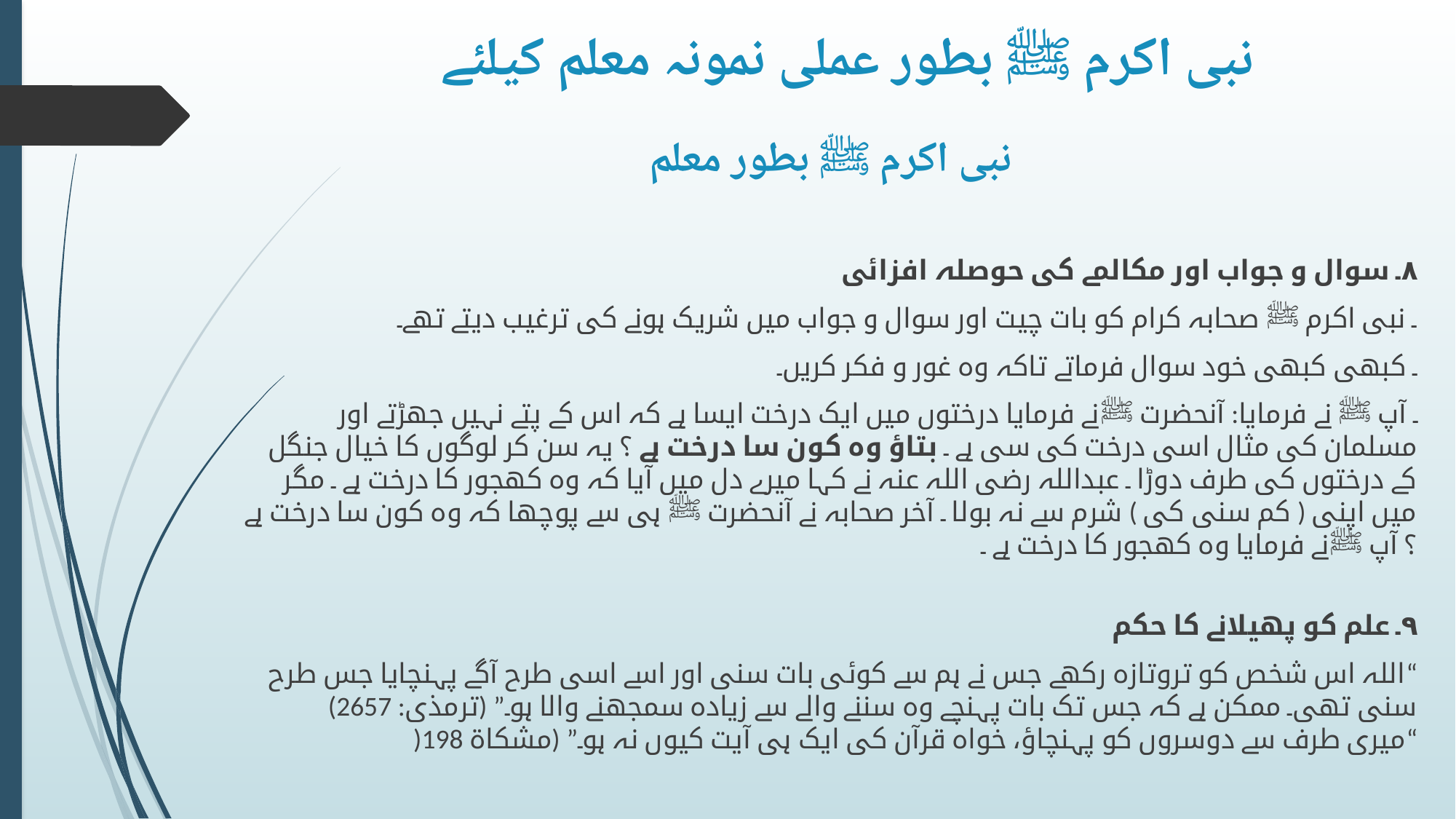

# نبی اکرم ﷺ بطور عملی نمونہ معلم کیلئے
نبی اکرم ﷺ بطور معلم

۸۔ سوال و جواب اور مکالمے کی حوصلہ افزائی
۔ نبی اکرم ﷺ صحابہ کرام کو بات چیت اور سوال و جواب میں شریک ہونے کی ترغیب دیتے تھے۔
۔ کبھی کبھی خود سوال فرماتے تاکہ وہ غور و فکر کریں۔
۔ آپ ﷺ نے فرمایا: آنحضرت ﷺنے فرمایا درختوں میں ایک درخت ایسا ہے کہ اس کے پتے نہیں جھڑتے اور مسلمان کی مثال اسی درخت کی سی ہے ۔ بتاؤ وہ کون سا درخت ہے ؟ یہ سن کر لوگوں کا خیال جنگل کے درختوں کی طرف دوڑا ۔ عبداللہ رضی اللہ عنہ نے کہا میرے دل میں آیا کہ وہ کھجور کا درخت ہے ۔ مگر میں اپنی ( کم سنی کی ) شرم سے نہ بولا ۔ آخر صحابہ نے آنحضرت ﷺ ہی سے پوچھا کہ وہ کون سا درخت ہے ؟ آپ ﷺنے فرمایا وہ کھجور کا درخت ہے ۔
۹۔ علم کو پھیلانے کا حکم
“اللہ اس شخص کو تروتازہ رکھے جس نے ہم سے کوئی بات سنی اور اسے اسی طرح آگے پہنچایا جس طرح سنی تھی۔ ممکن ہے کہ جس تک بات پہنچے وہ سننے والے سے زیادہ سمجھنے والا ہو۔” (ترمذی: 2657)
“میری طرف سے دوسروں کو پہنچاؤ، خواہ قرآن کی ایک ہی آیت کیوں نہ ہو۔” (مشکاة 198(